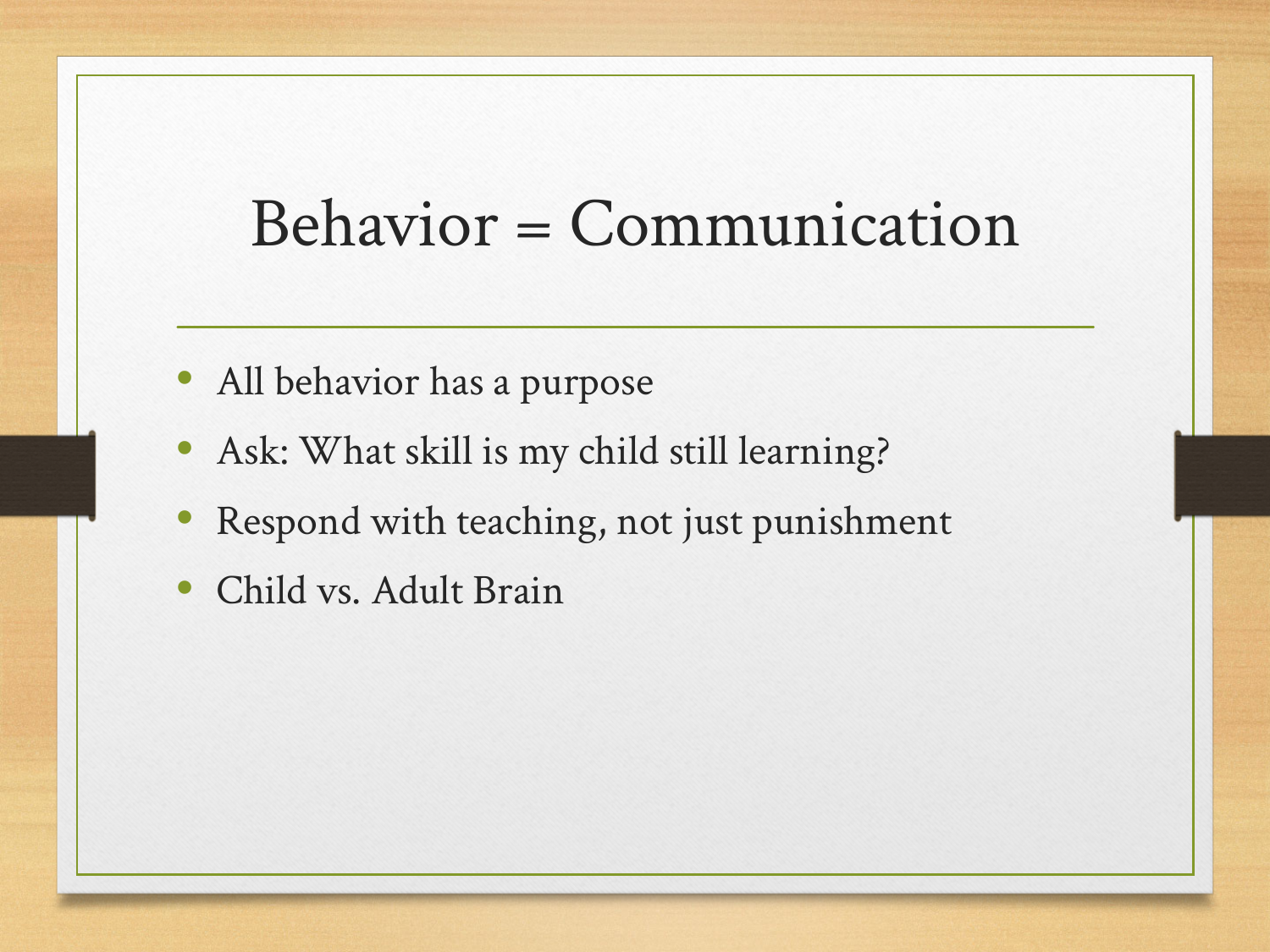

# Behavior = Communication
All behavior has a purpose
Ask: What skill is my child still learning?
Respond with teaching, not just punishment
Child vs. Adult Brain